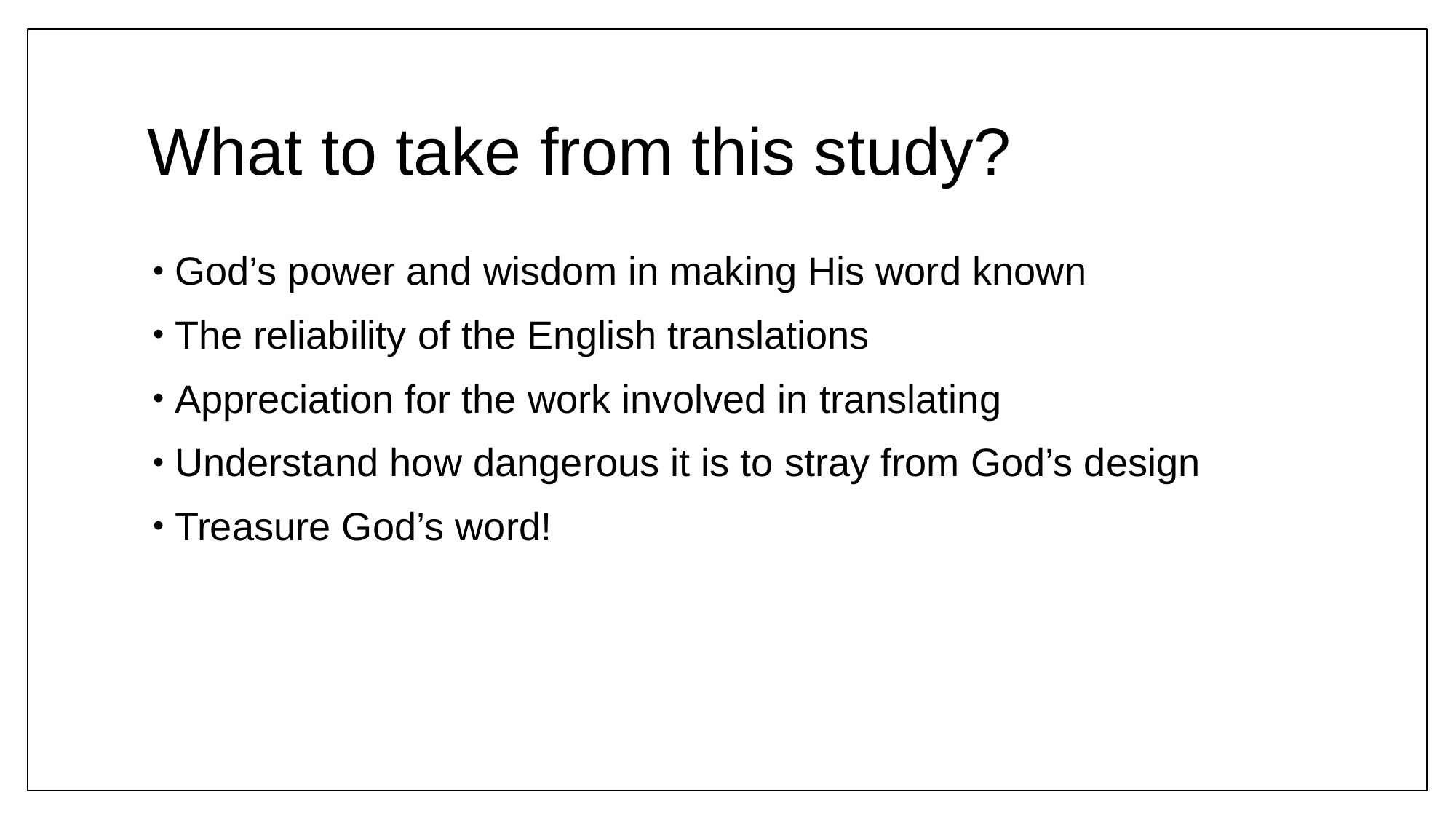

# What to take from this study?
God’s power and wisdom in making His word known
The reliability of the English translations
Appreciation for the work involved in translating
Understand how dangerous it is to stray from God’s design
Treasure God’s word!